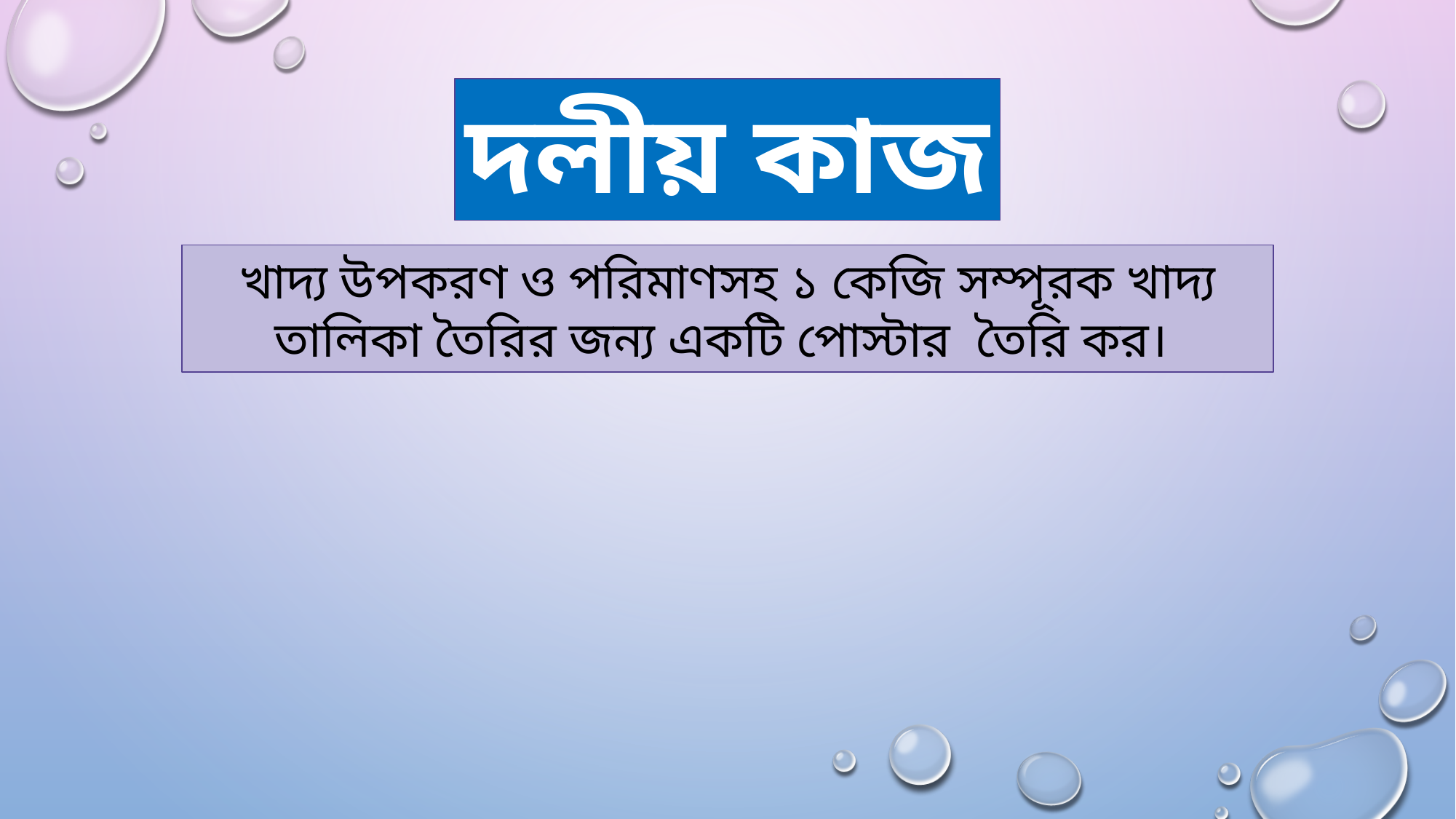

দলীয় কাজ
খাদ্য উপকরণ ও পরিমাণসহ ১ কেজি সম্পূরক খাদ্য তালিকা তৈরির জন্য একটি পোস্টার  তৈরি কর।